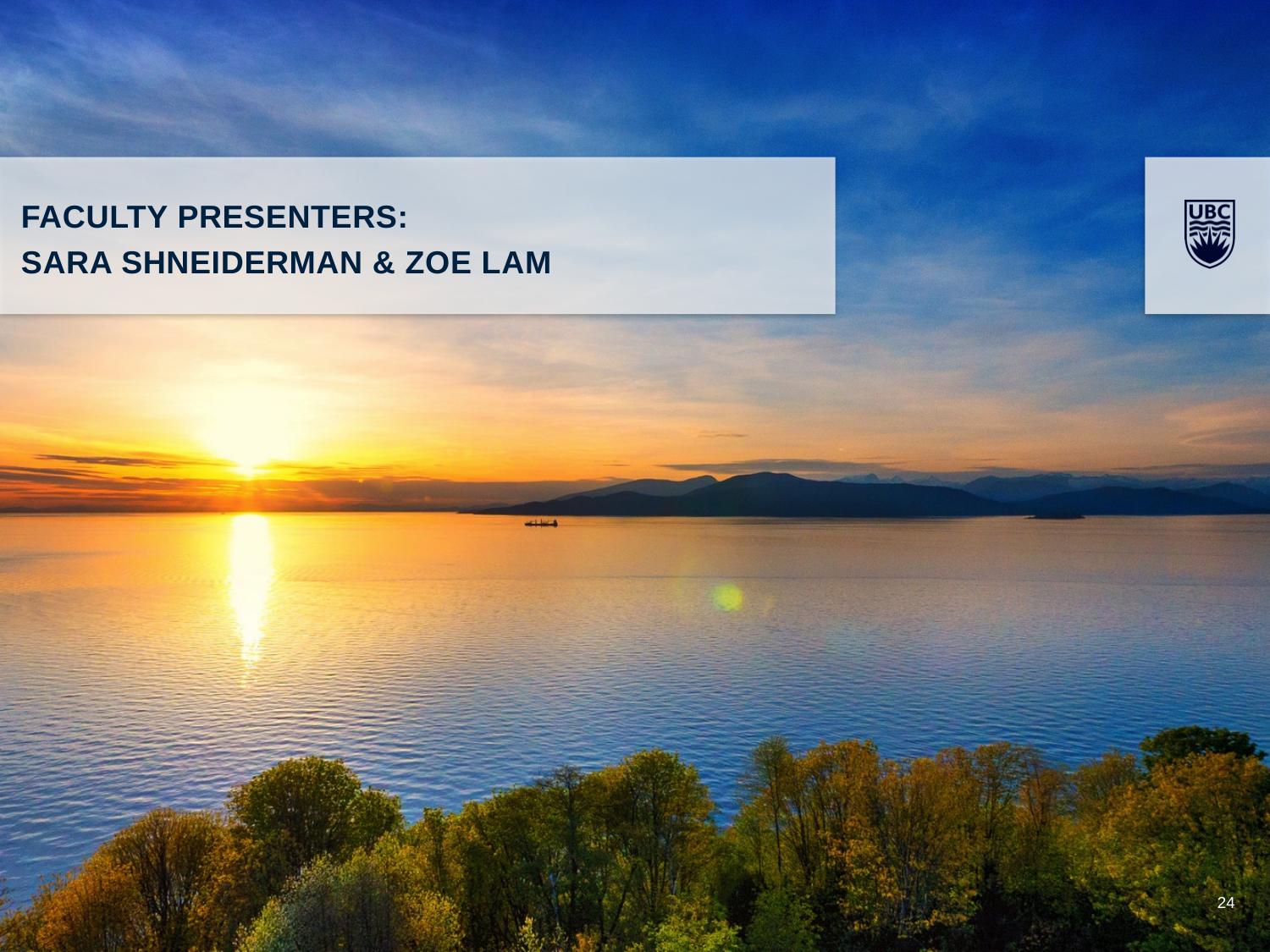

Faculty presenters:
Sara shneiderman & zoe lam